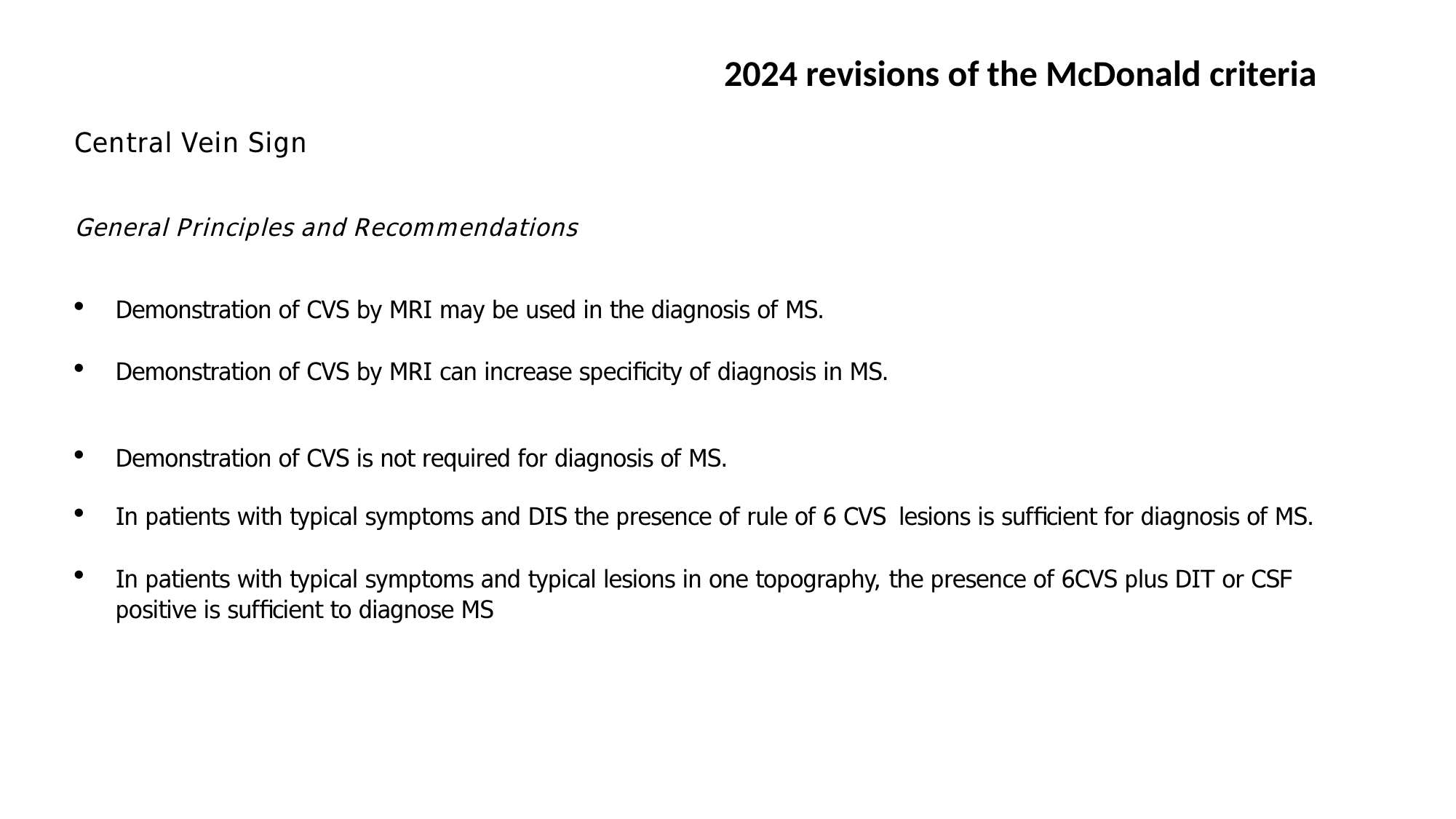

2024 revisions of the McDonald criteria
Central Vein Sign

General Principles and Recommendations

Demonstration of CVS by MRI may be used in the diagnosis of MS.

Demonstration of CVS by MRI can increase specificity of diagnosis in MS.

Demonstration of CVS is not required for diagnosis of MS.

In patients with typical symptoms and DIS the presence of rule of 6 CVS  lesions is sufficient for diagnosis of MS.

In patients with typical symptoms and typical lesions in one topography, the presence of 6CVS plus DIT or CSF positive is sufficient to diagnose MS